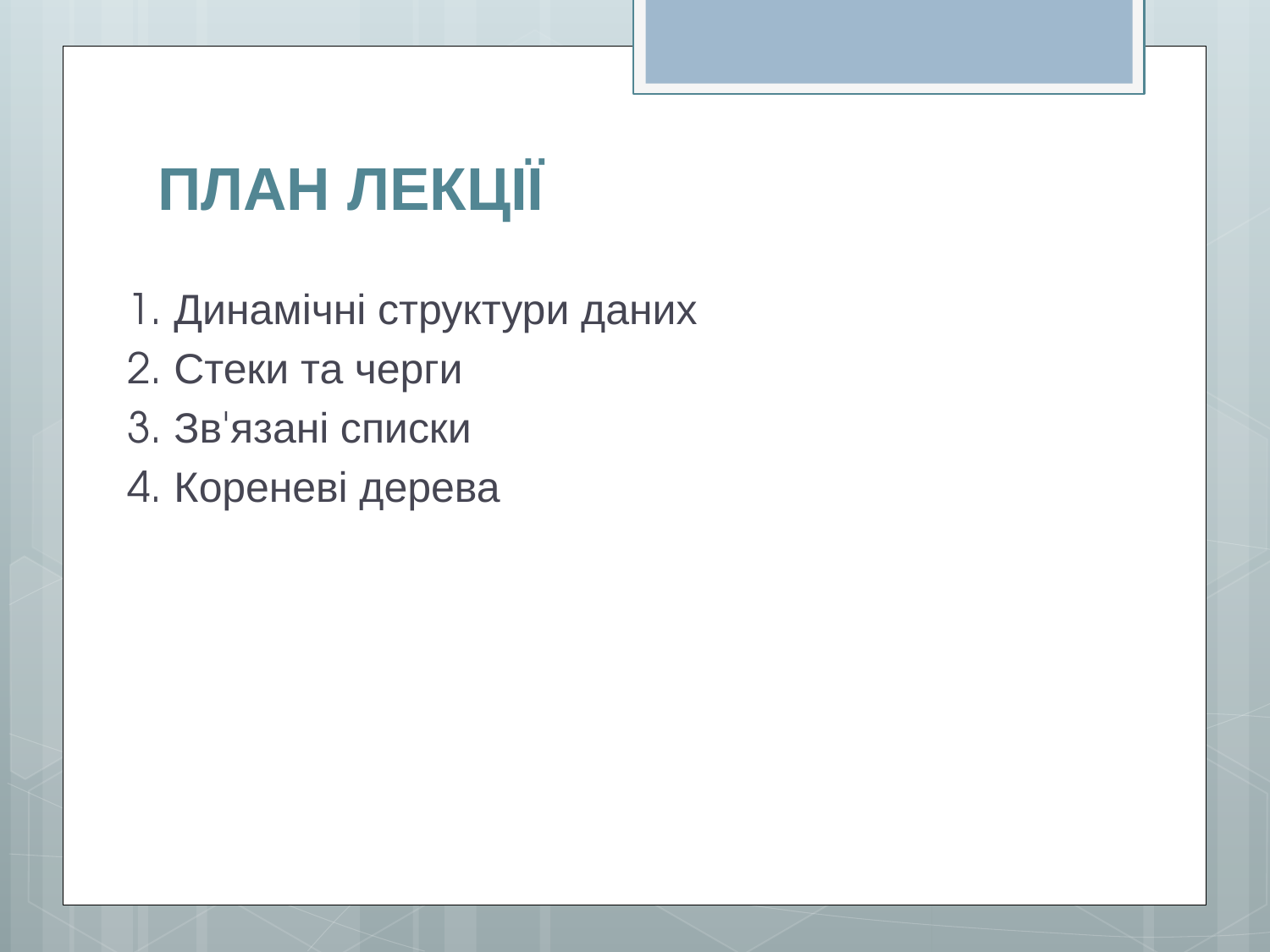

# ПЛАН ЛЕКЦІЇ
1. Динамічні структури даних
2. Стеки та черги
3. Зв'язані списки
4. Кореневі дерева